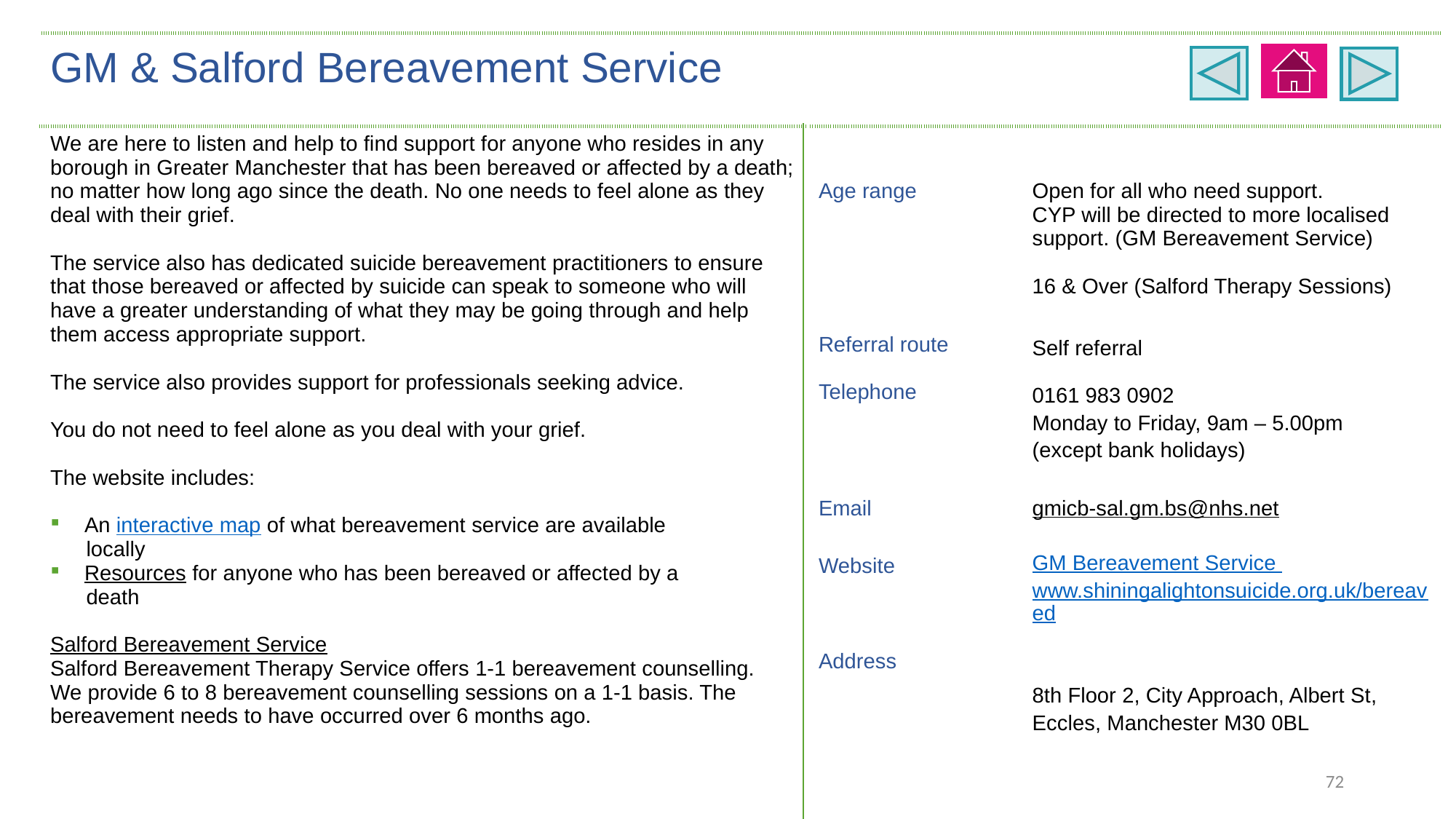

| GM & Salford Bereavement Service |  |  |
| --- | --- | --- |
| We are here to listen and help to find support for anyone who resides in any borough in Greater Manchester that has been bereaved or affected by a death; no matter how long ago since the death. No one needs to feel alone as they deal with their grief. The service also has dedicated suicide bereavement practitioners to ensure that those bereaved or affected by suicide can speak to someone who will have a greater understanding of what they may be going through and help them access appropriate support. The service also provides support for professionals seeking advice. You do not need to feel alone as you deal with your grief. The website includes: An interactive map of what bereavement service are available locally Resources for anyone who has been bereaved or affected by a death Salford Bereavement Service Salford Bereavement Therapy Service offers 1-1 bereavement counselling. We provide 6 to 8 bereavement counselling sessions on a 1-1 basis. The bereavement needs to have occurred over 6 months ago. |  |  |
|  | Age range | Open for all who need support. CYP will be directed to more localised support. (GM Bereavement Service) 16 & Over (Salford Therapy Sessions) |
|  | Referral route | Self referral |
|  | Telephone | 0161 983 0902 Monday to Friday, 9am – 5.00pm (except bank holidays) |
|  | Email Website Address | gmicb-sal.gm.bs@nhs.net GM Bereavement Service www.shiningalightonsuicide.org.uk/bereaved 8th Floor 2, City Approach, Albert St, Eccles, Manchester M30 0BL |

72